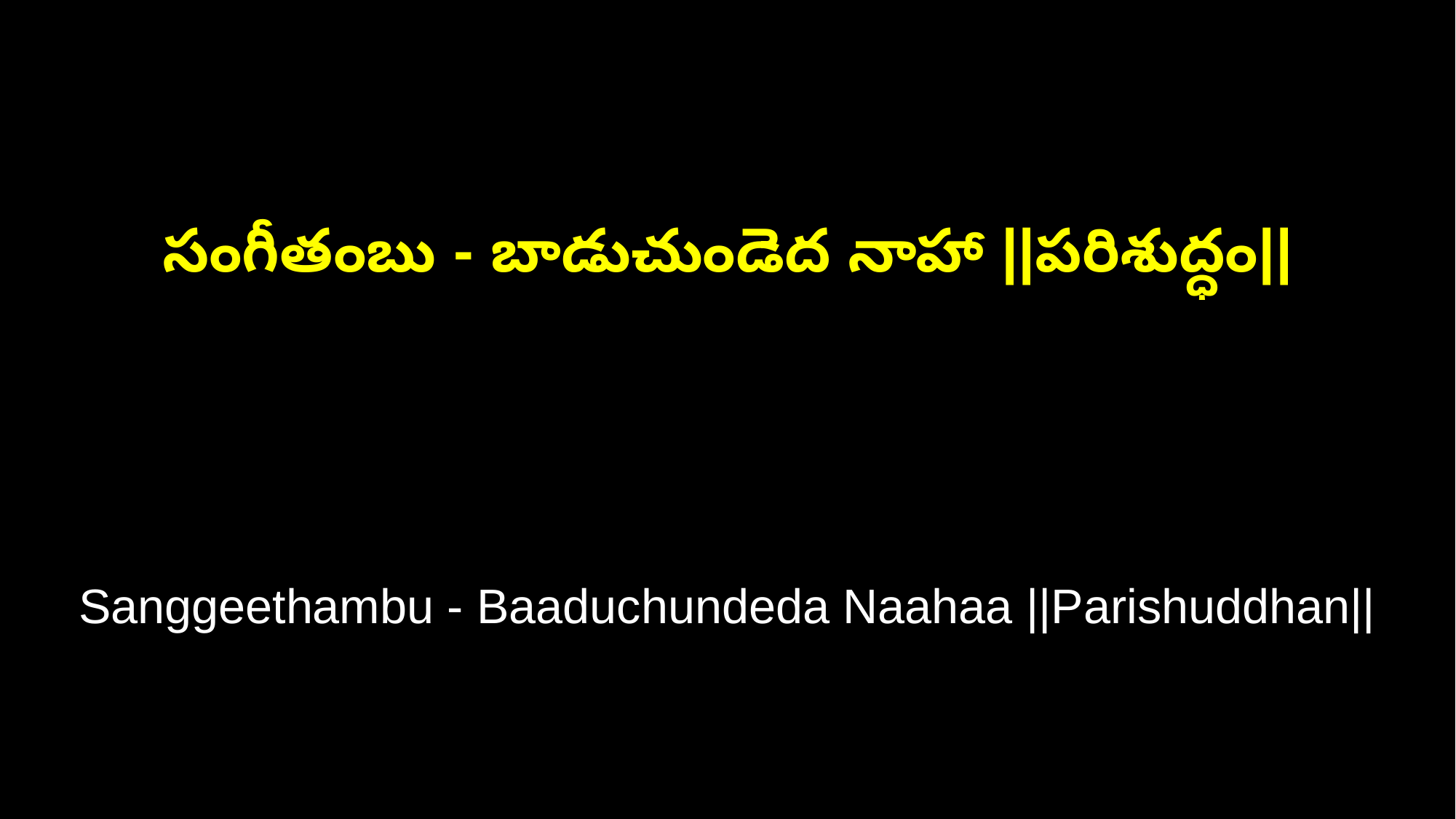

సంగీతంబు - బాడుచుండెద నాహా ||పరిశుద్ధం||
Sanggeethambu - Baaduchundeda Naahaa ||Parishuddhan||